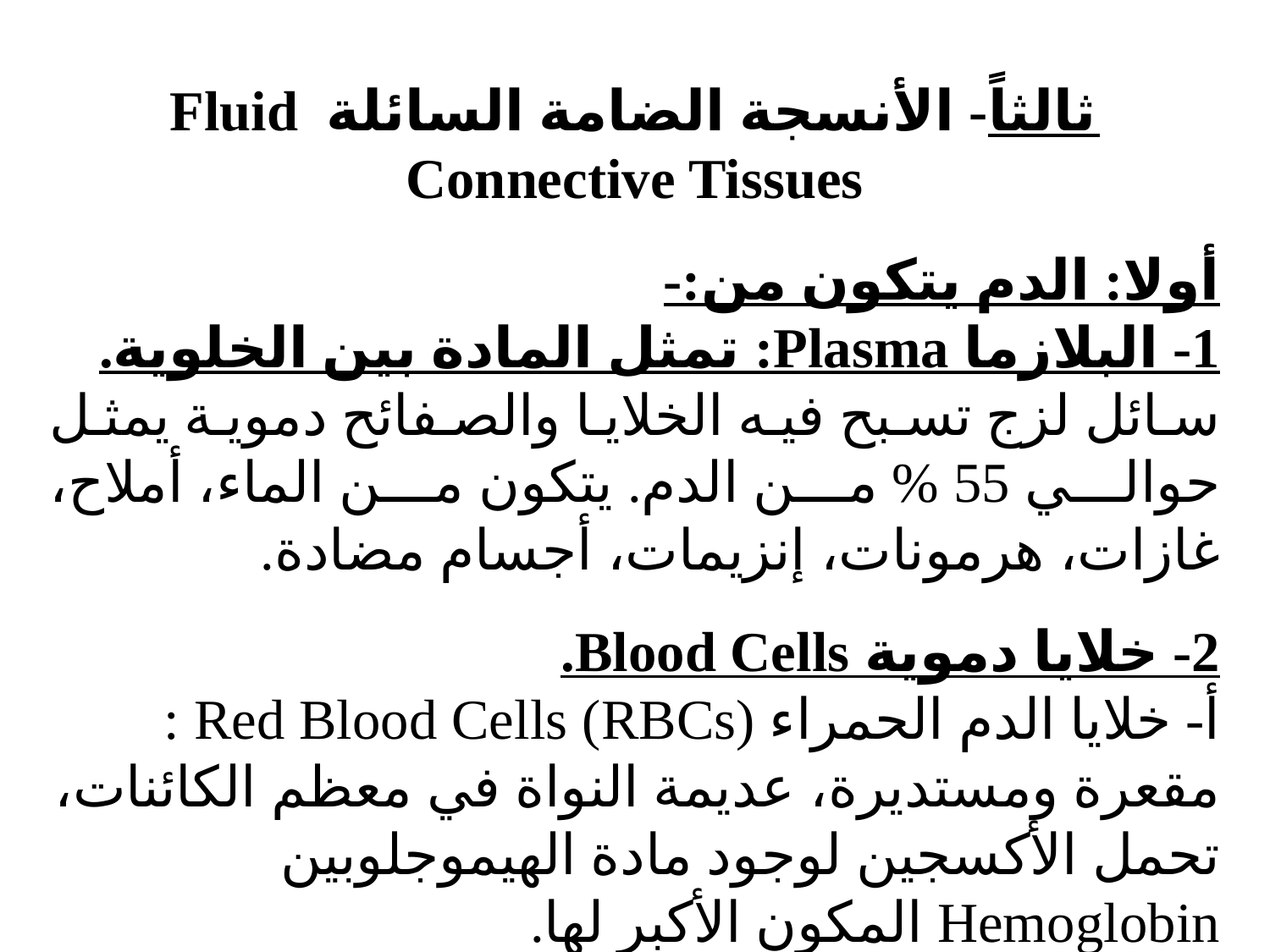

ثالثاً- الأنسجة الضامة السائلة  Fluid Connective Tissues

أولا: الدم يتكون من:-
1- البلازما Plasma: تمثل المادة بين الخلوية.
سائل لزج تسبح فيه الخلايا والصفائح دموية يمثل حوالي 55 % من الدم. يتكون من الماء، أملاح، غازات، هرمونات، إنزيمات، أجسام مضادة.

2- خلايا دموية Blood Cells.
أ‌- خلايا الدم الحمراء Red Blood Cells (RBCs) :
مقعرة ومستديرة، عديمة النواة في معظم الكائنات، تحمل الأكسجين لوجود مادة الهيموجلوبين Hemoglobin المكون الأكبر لها.